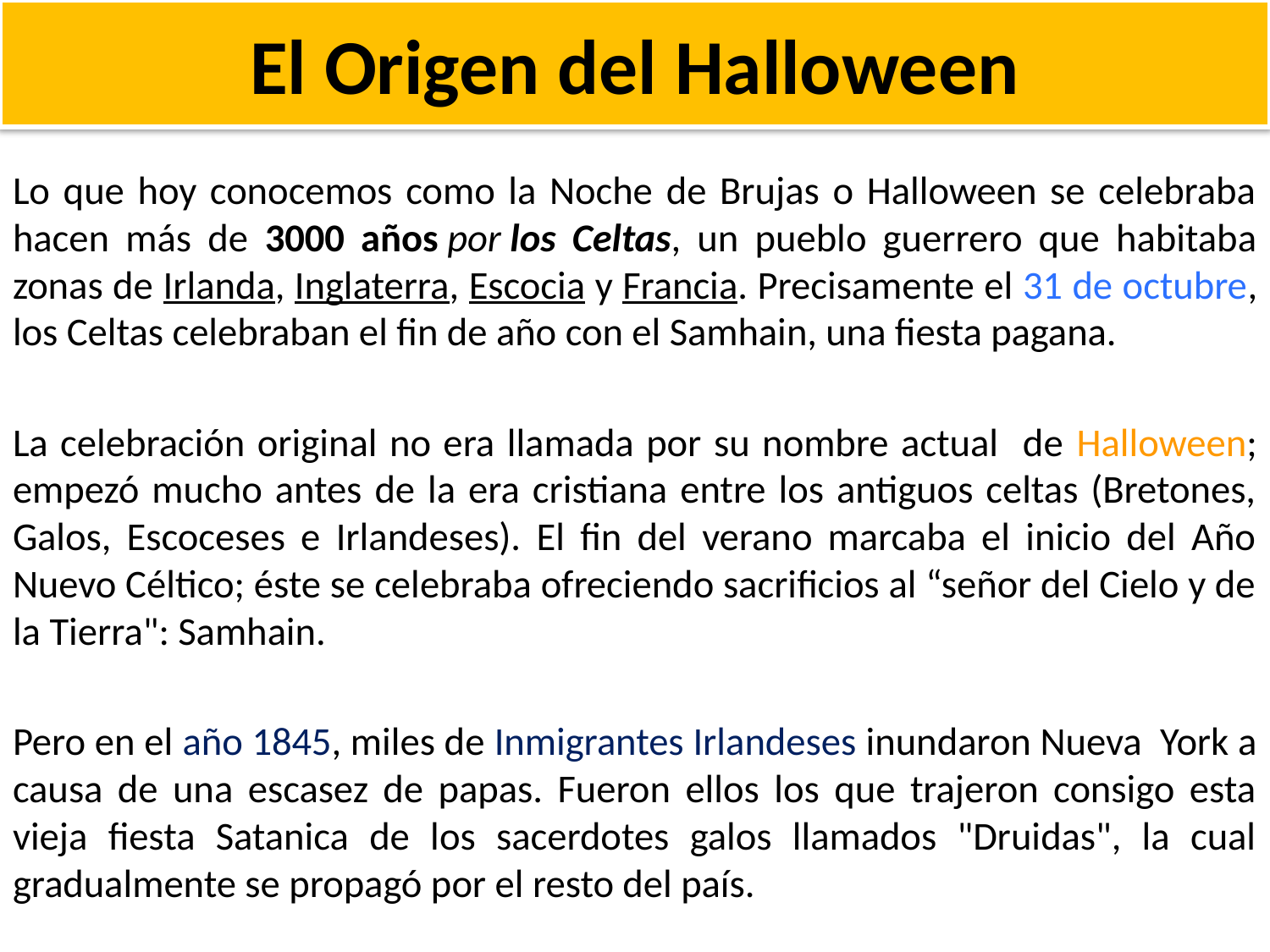

# El Origen del Halloween
Lo que hoy conocemos como la Noche de Brujas o Halloween se celebraba hacen más de 3000 años por los Celtas, un pueblo guerrero que habitaba zonas de Irlanda, Inglaterra, Escocia y Francia. Precisamente el 31 de octubre, los Celtas celebraban el fin de año con el Samhain, una fiesta pagana.

La celebración original no era llamada por su nombre actual  de Halloween; empezó mucho antes de la era cristiana entre los antiguos celtas (Bretones, Galos, Escoceses e Irlandeses). El fin del verano marcaba el inicio del Año Nuevo Céltico; éste se celebraba ofreciendo sacrificios al “señor del Cielo y de la Tierra": Samhain.

Pero en el año 1845, miles de Inmigrantes Irlandeses inundaron Nueva  York a causa de una escasez de papas. Fueron ellos los que trajeron consigo esta vieja fiesta Satanica de los sacerdotes galos llamados "Druidas", la cual gradualmente se propagó por el resto del país.